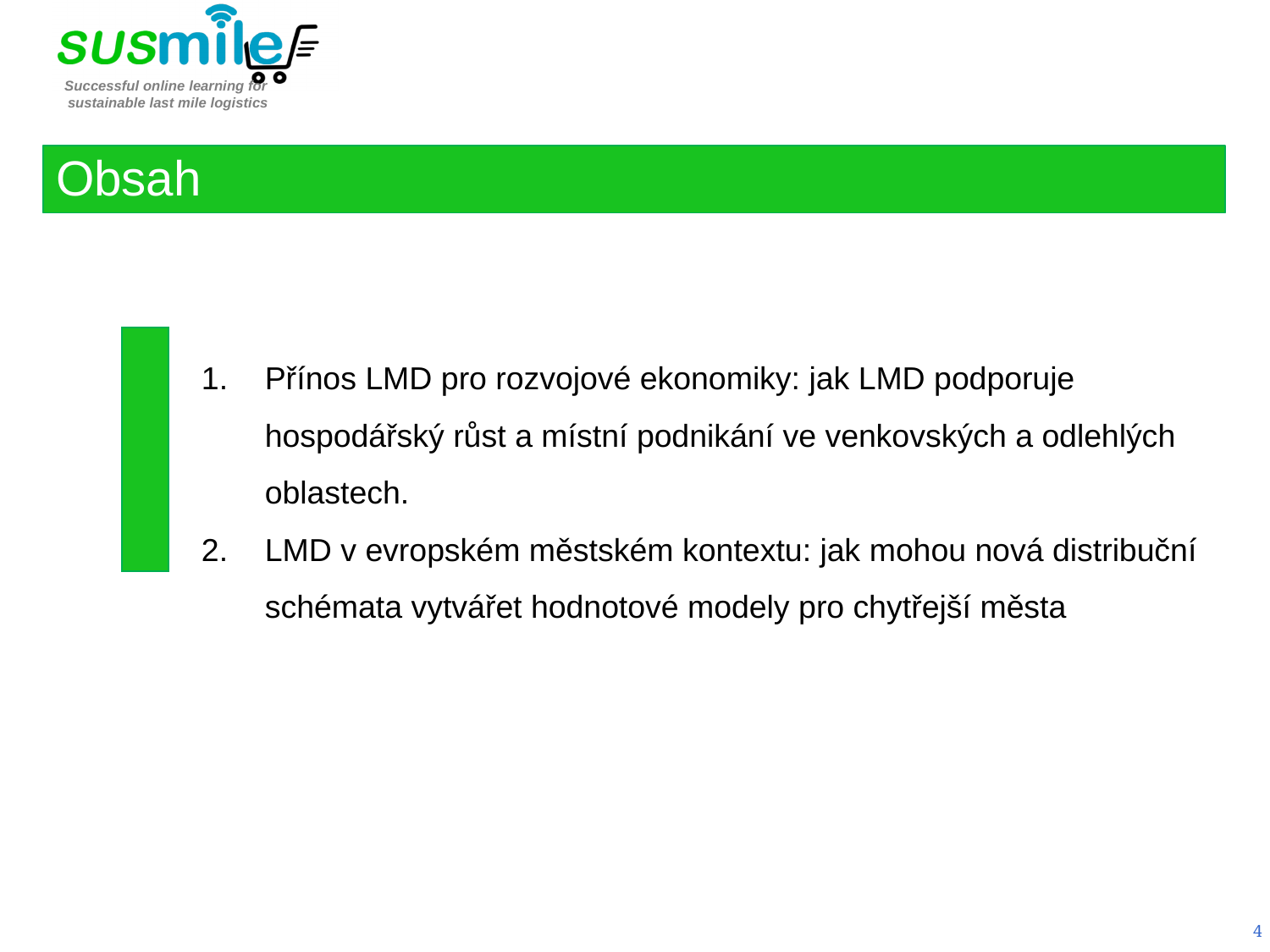

Obsah

Přínos LMD pro rozvojové ekonomiky: jak LMD podporuje hospodářský růst a místní podnikání ve venkovských a odlehlých oblastech.
LMD v evropském městském kontextu: jak mohou nová distribuční schémata vytvářet hodnotové modely pro chytřejší města

4